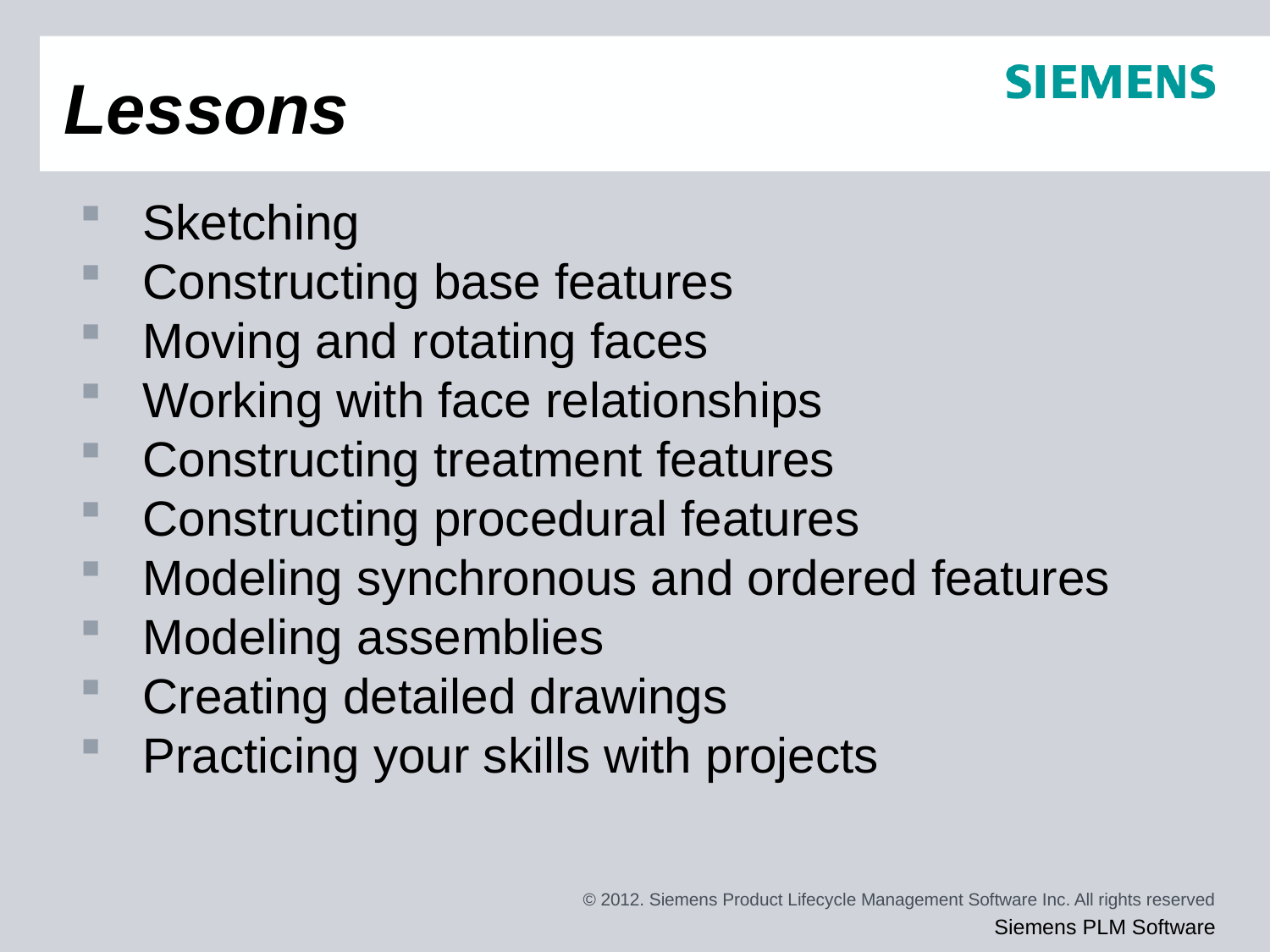

Lessons
Sketching
Constructing base features
Moving and rotating faces
Working with face relationships
Constructing treatment features
Constructing procedural features
Modeling synchronous and ordered features
Modeling assemblies
Creating detailed drawings
Practicing your skills with projects